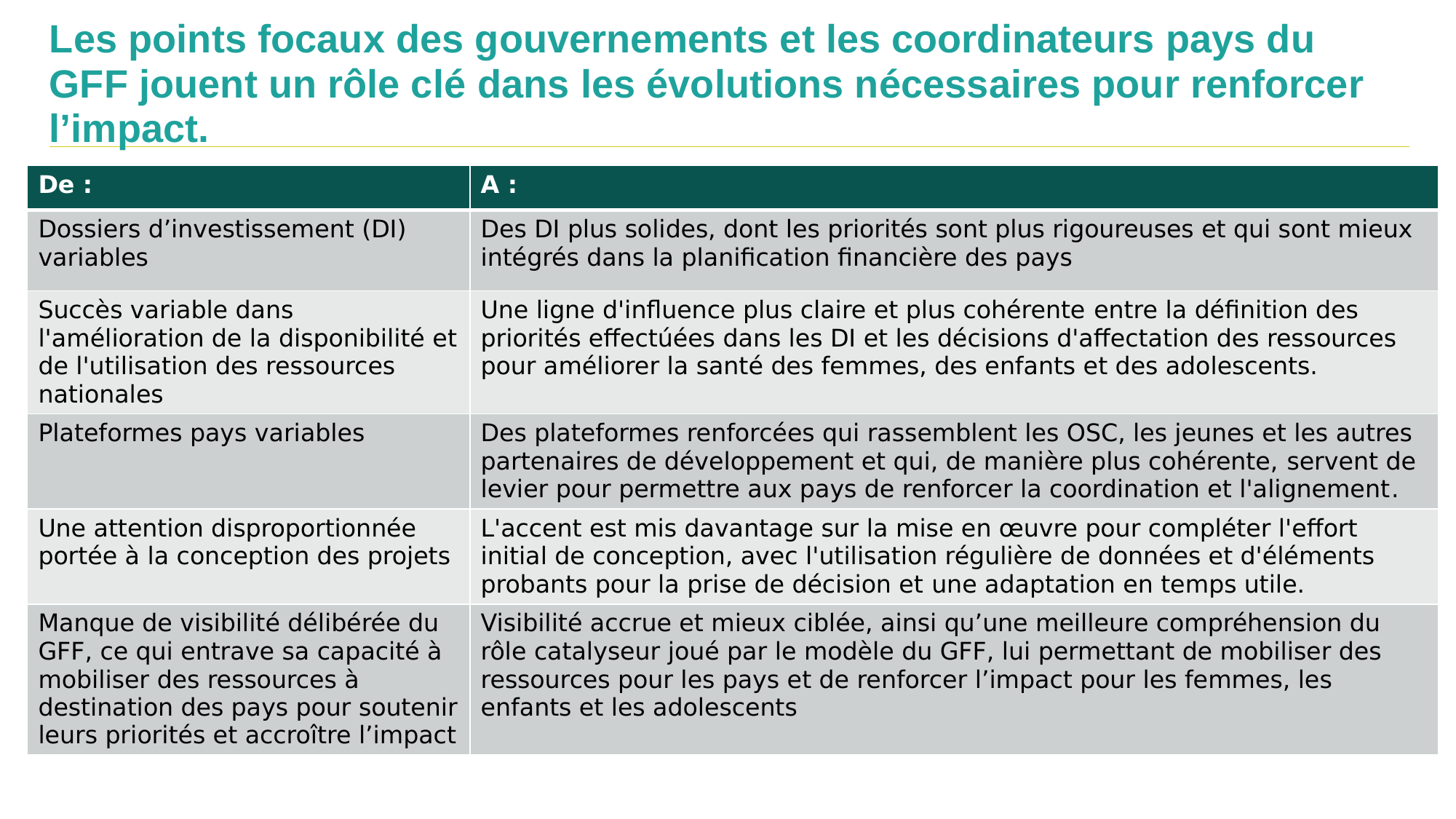

# Les points focaux des gouvernements et les coordinateurs pays du GFF jouent un rôle clé dans les évolutions nécessaires pour renforcer l’impact.
| De : | A : |
| --- | --- |
| Dossiers d’investissement (DI) variables | Des DI plus solides, dont les priorités sont plus rigoureuses et qui sont mieux intégrés dans la planification financière des pays |
| Succès variable dans l'amélioration de la disponibilité et de l'utilisation des ressources nationales | Une ligne d'influence plus claire et plus cohérente entre la définition des priorités effectúées dans les DI et les décisions d'affectation des ressources pour améliorer la santé des femmes, des enfants et des adolescents. |
| Plateformes pays variables | Des plateformes renforcées qui rassemblent les OSC, les jeunes et les autres partenaires de développement et qui, de manière plus cohérente, servent de levier pour permettre aux pays de renforcer la coordination et l'alignement. |
| Une attention disproportionnée portée à la conception des projets | L'accent est mis davantage sur la mise en œuvre pour compléter l'effort initial de conception, avec l'utilisation régulière de données et d'éléments probants pour la prise de décision et une adaptation en temps utile. |
| Manque de visibilité délibérée du GFF, ce qui entrave sa capacité à mobiliser des ressources à destination des pays pour soutenir leurs priorités et accroître l’impact | Visibilité accrue et mieux ciblée, ainsi qu’une meilleure compréhension du rôle catalyseur joué par le modèle du GFF, lui permettant de mobiliser des ressources pour les pays et de renforcer l’impact pour les femmes, les enfants et les adolescents |

6